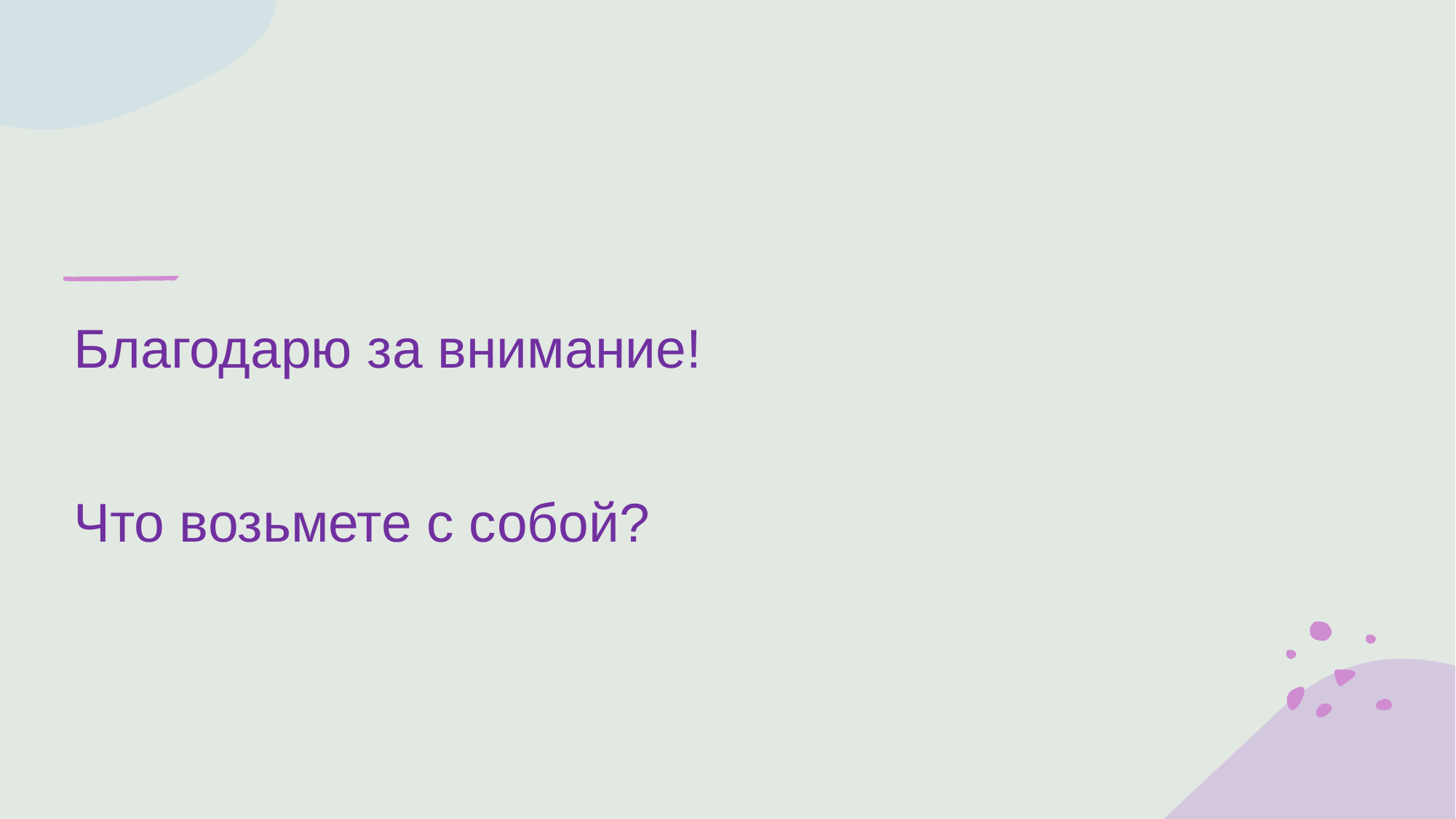

#
Благодарю за внимание!

Что возьмете с собой?